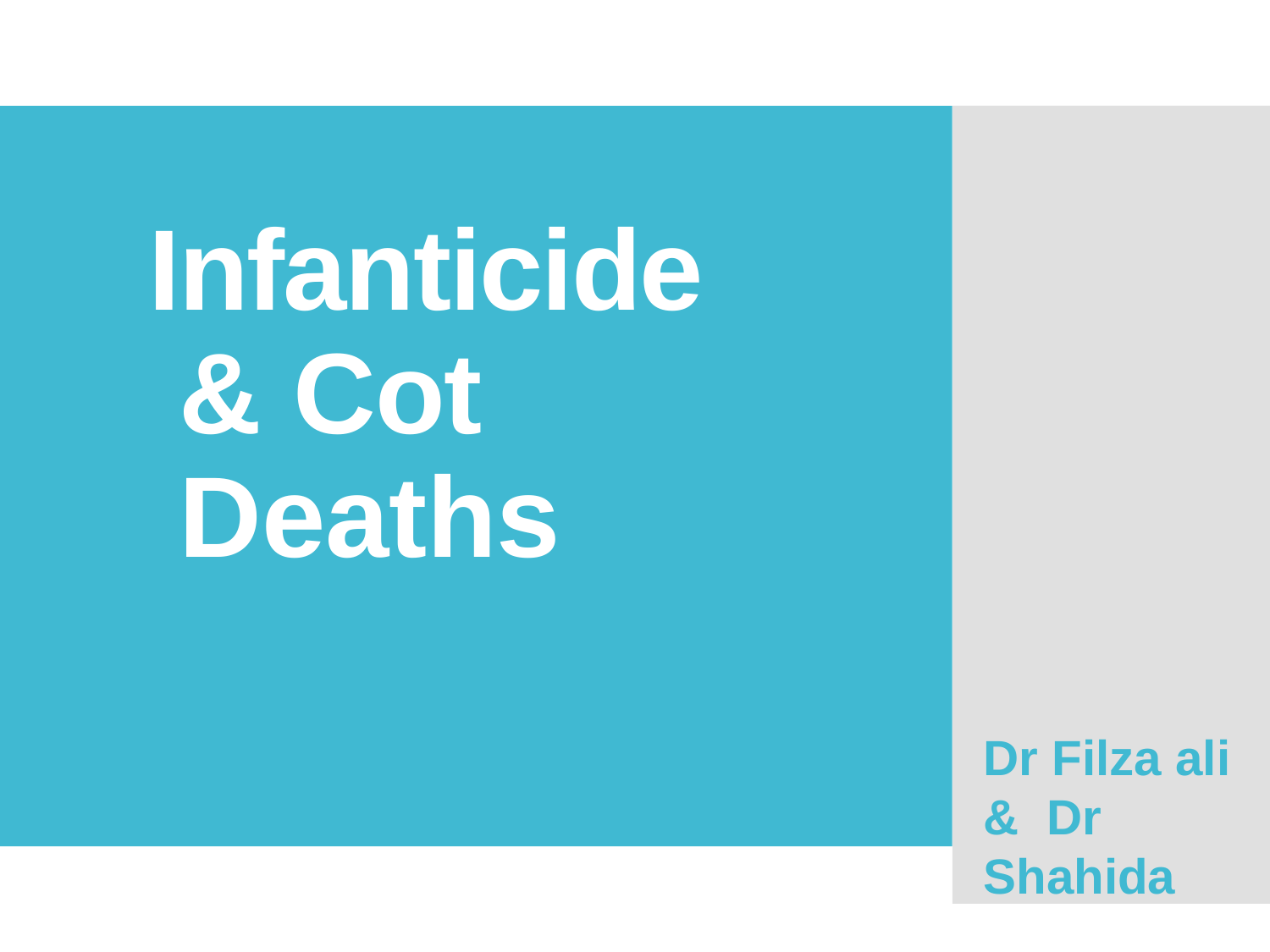

Dr Filza ali &  Dr Shahida
# Infanticide & Cot Deaths